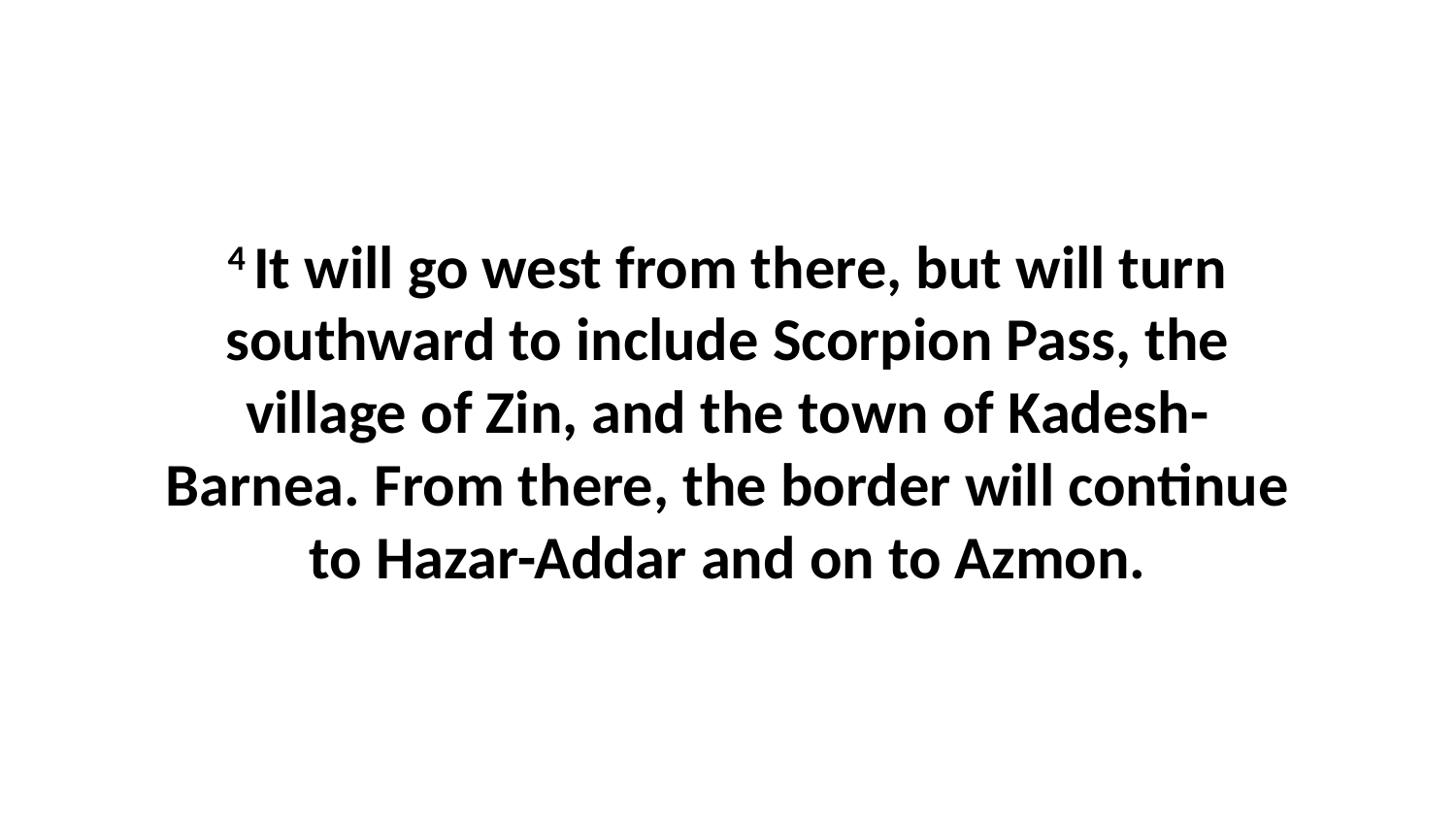

4 It will go west from there, but will turn southward to include Scorpion Pass, the village of Zin, and the town of Kadesh-Barnea. From there, the border will continue to Hazar-Addar and on to Azmon.